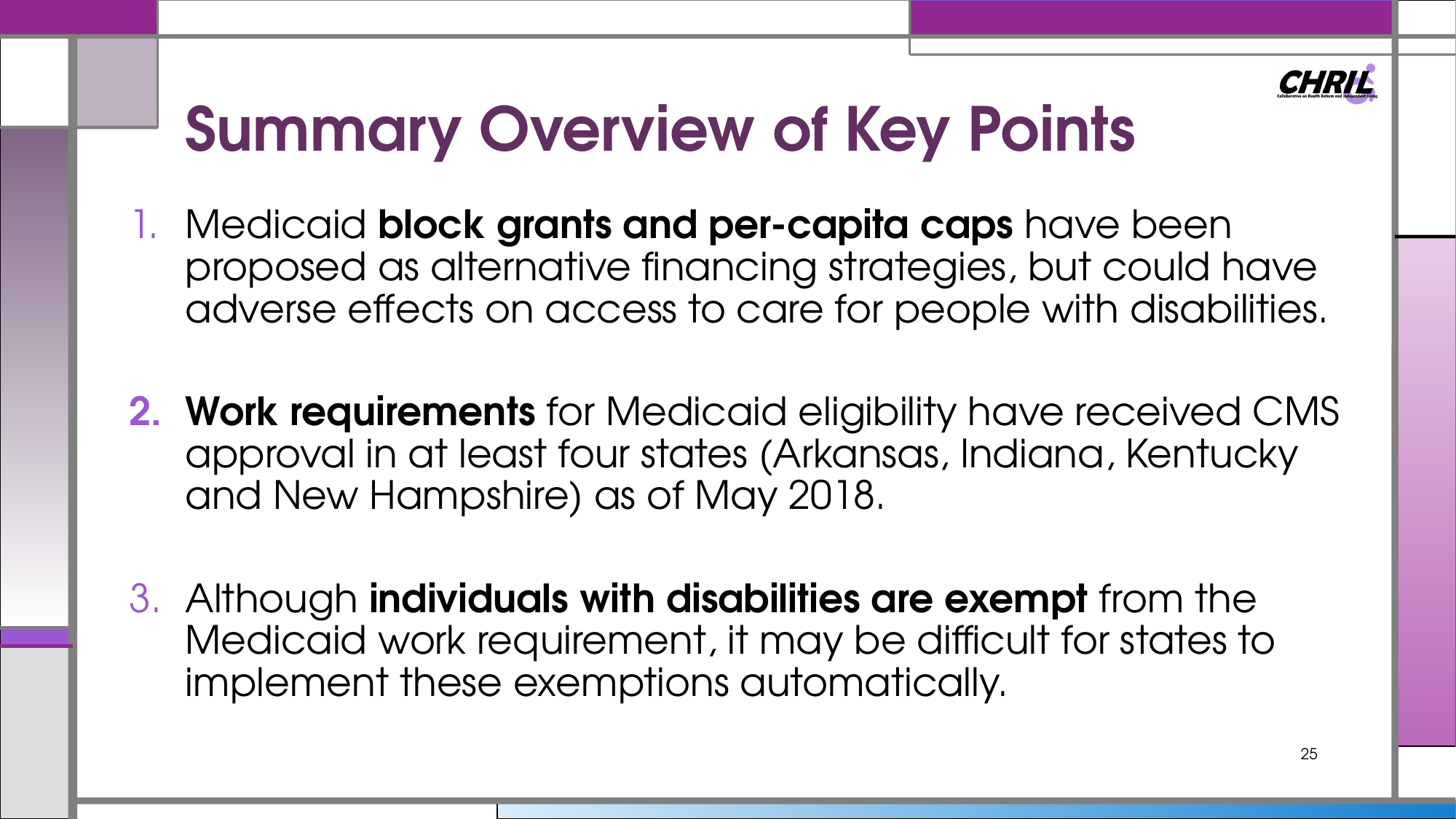

# Summary Overview of Key Points
Medicaid block grants and per-capita caps have been proposed as alternative financing strategies, but could have adverse effects on access to care for people with disabilities.

Work requirements for Medicaid eligibility have received CMS approval in at least four states (Arkansas, Indiana, Kentucky and New Hampshire) as of May 2018.

Although individuals with disabilities are exempt from the Medicaid work requirement, it may be difficult for states to implement these exemptions automatically.
25